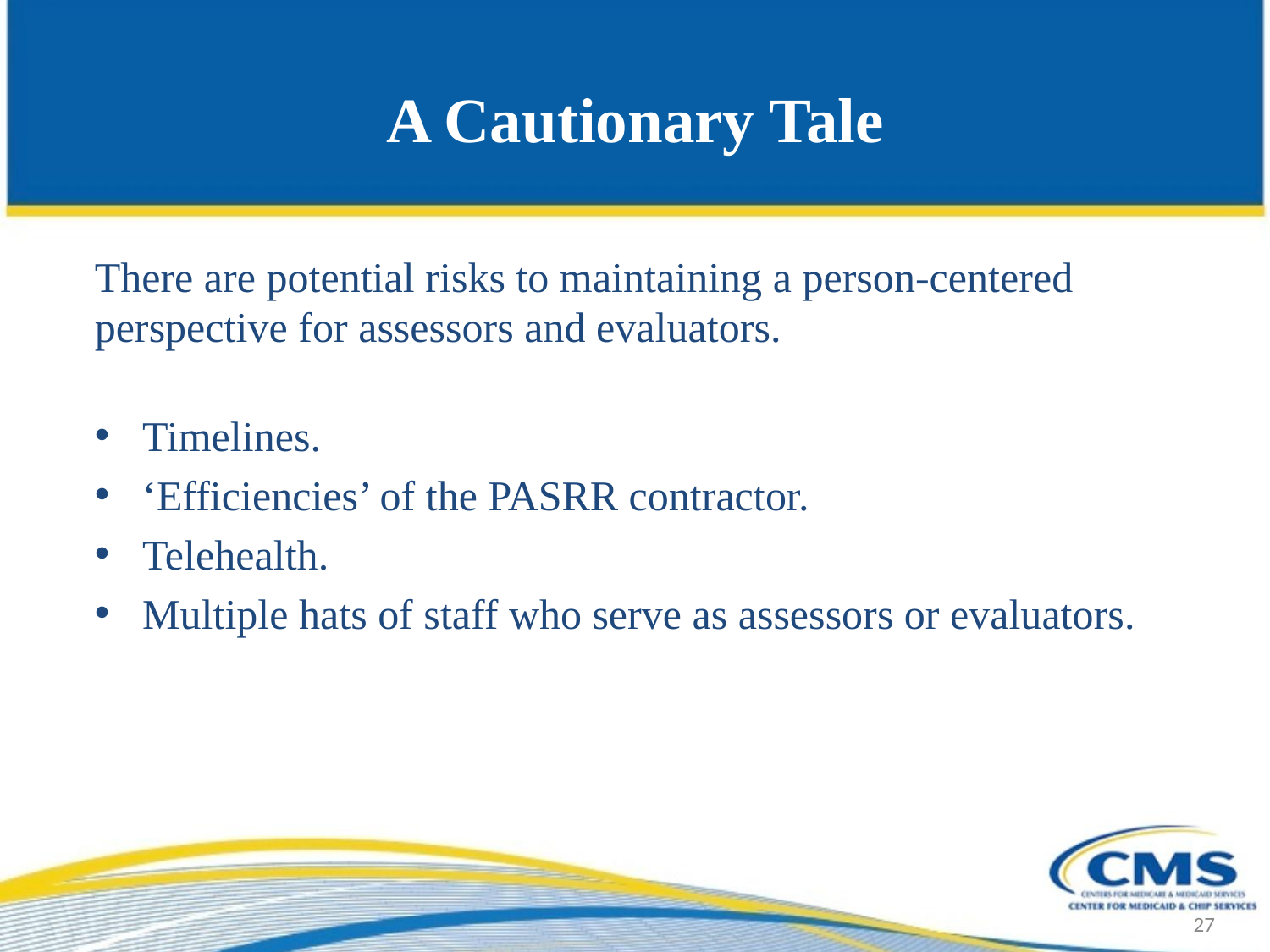

# A Cautionary Tale
There are potential risks to maintaining a person-centered perspective for assessors and evaluators.

Timelines.
‘Efficiencies’ of the PASRR contractor.
Telehealth.
Multiple hats of staff who serve as assessors or evaluators.
27